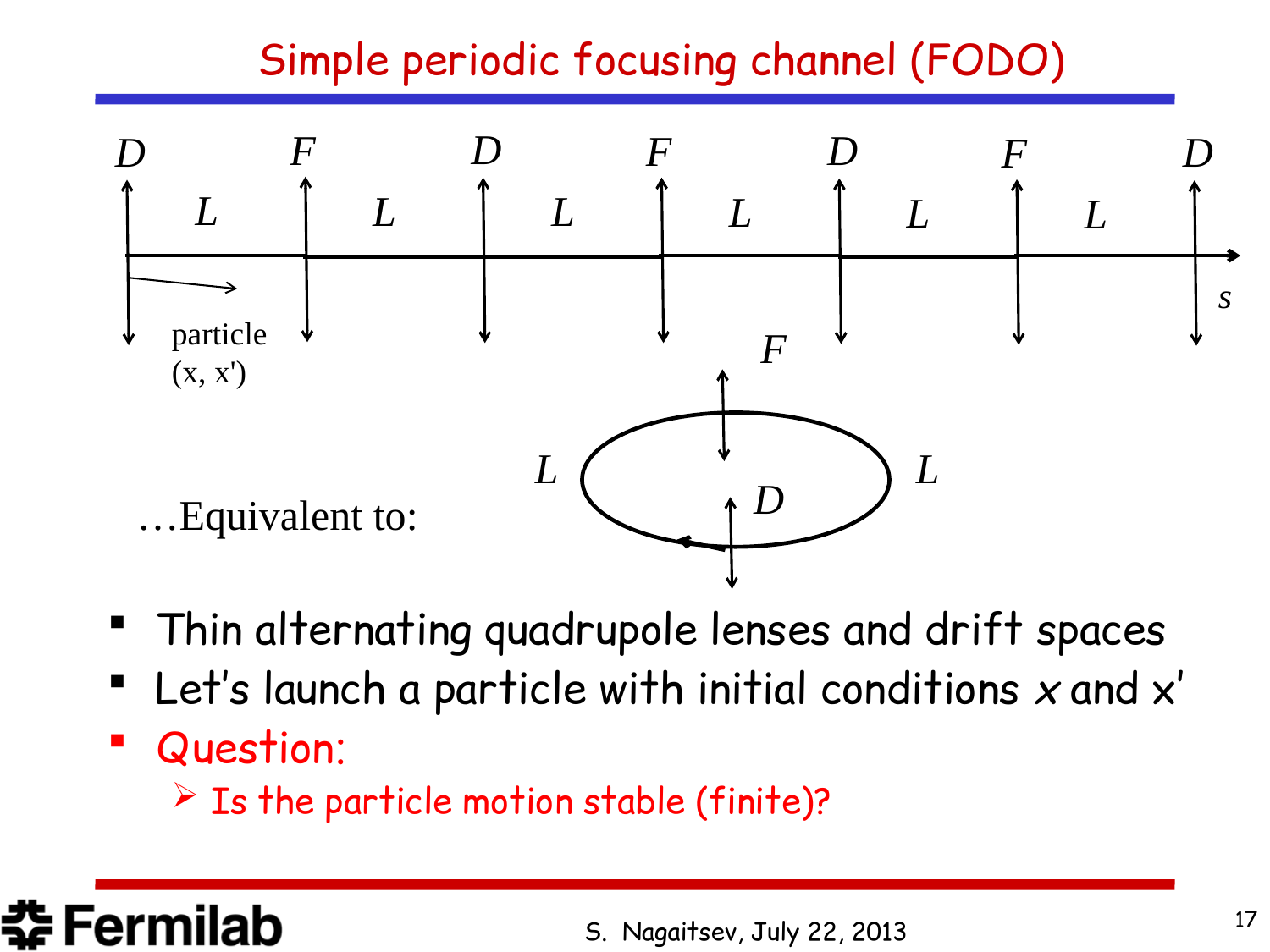

# Simple periodic focusing channel (FODO)
D
F
D
F
D
D
F
L
L
L
L
L
L
s
particle
(x, x')
F

L
L
D
…Equivalent to:
Thin alternating quadrupole lenses and drift spaces
Let’s launch a particle with initial conditions x and x’
Question:
Is the particle motion stable (finite)?
17
S.  Nagaitsev, July 22, 2013